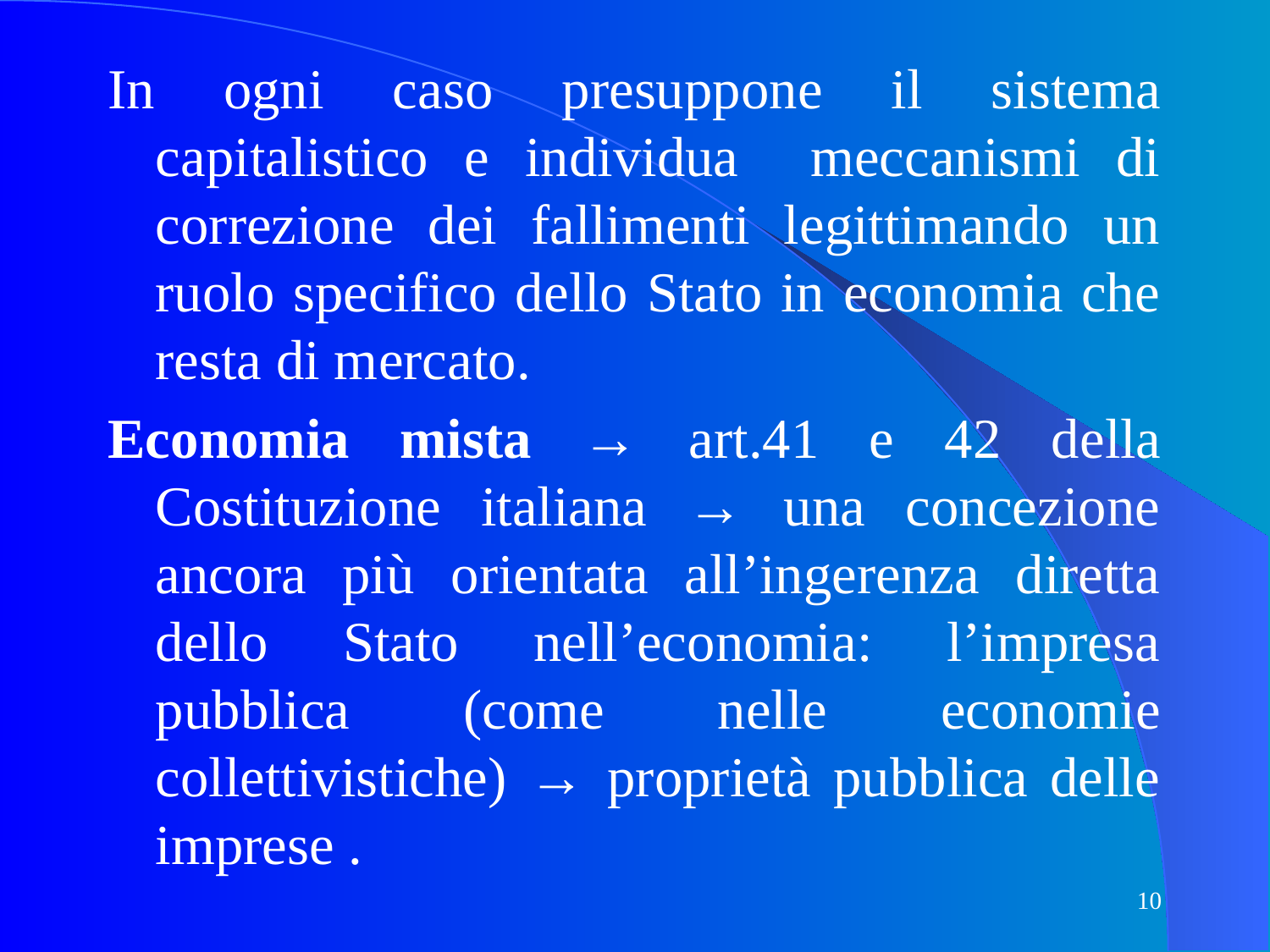

In ogni caso presuppone il sistema capitalistico e individua  meccanismi di correzione dei fallimenti legittimando un ruolo specifico dello Stato in economia che resta di mercato.
Economia mista → art.41 e 42 della Costituzione italiana → una concezione ancora più orientata all’ingerenza diretta dello Stato nell’economia: l’impresa pubblica (come nelle economie collettivistiche) → proprietà pubblica delle imprese .

10